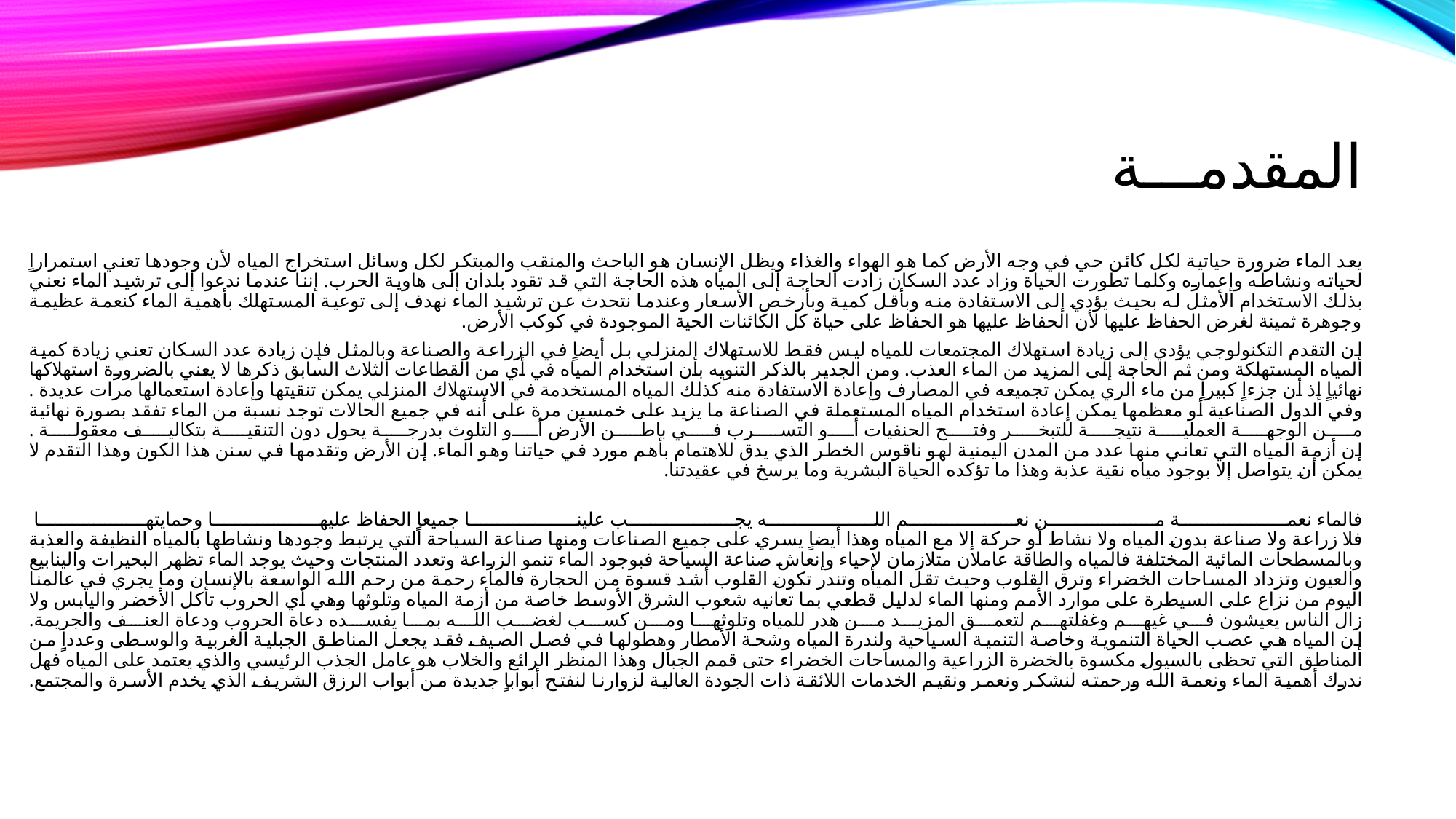

# المقدمـــة
يعد الماء ضرورة حياتية لكل كائن حي في وجه الأرض كما هو الهواء والغذاء ويظل الإنسان هو الباحث والمنقب والمبتكر لكل وسائل استخراج المياه لأن وجودها تعني استمراراٍ لحياته ونشاطه وإعماره وكلما تطورت الحياة وزاد عدد السكان زادت الحاجة إلى المياه هذه الحاجة التي قد تقود بلدان إلى هاوية الحرب. إننا عندما ندعوا إلى ترشيد الماء نعني بذلك الاستخدام الأمثل له بحيث يؤدي إلى الاستفادة منه وبأقل كمية وبأرخص الأسعار وعندما نتحدث عن ترشيد الماء نهدف إلى توعية المستهلك بأهمية الماء كنعمة عظيمة وجوهرة ثمينة لغرض الحفاظ عليها لأن الحفاظ عليها هو الحفاظ على حياة كل الكائنات الحية الموجودة في كوكب الأرض.
إن التقدم التكنولوجي يؤدي إلى زيادة استهلاك المجتمعات للمياه ليس فقط للاستهلاك المنزلي بل أيضاٍ في الزراعة والصناعة وبالمثل فإن زيادة عدد السكان تعني زيادة كمية المياه المستهلكة ومن ثم الحاجة إلى المزيد من الماء العذب. ومن الجدير بالذكر التنويه بأن استخدام المياه في أي من القطاعات الثلاث السابق ذكرها لا يعني بالضرورة استهلاكها نهائياٍ إذ أن جزءاٍ كبيراٍ من ماء الري يمكن تجميعه في المصارف وإعادة الاستفادة منه كذلك المياه المستخدمة في الاستهلاك المنزلي يمكن تنقيتها وإعادة استعمالها مرات عديدة . وفي الدول الصناعية أو معظمها يمكن إعادة استخدام المياه المستعملة في الصناعة ما يزيد على خمسين مرة على أنه في جميع الحالات توجد نسبة من الماء تفقد بصورة نهائية من الوجهة العملية نتيجة للتبخر وفتح الحنفيات أو التسرب في باطن الأرض أو التلوث بدرجة يحول دون التنقية بتكاليف معقولة .
إن أزمة المياه التي تعاني منها عدد من المدن اليمنية لهو ناقوس الخطر الذي يدق للاهتمام بأهم مورد في حياتنا وهو الماء. إن الأرض وتقدمها في سنن هذا الكون وهذا التقدم لا يمكن أن يتواصل إلا بوجود مياه نقية عذبة وهذا ما تؤكده الحياة البشرية وما يرسخ في عقيدتنا.
فالماء نعمة من نعم الله يجب علينا جميعاٍ الحفاظ عليها وحمايتها
فلا زراعة ولا صناعة بدون المياه ولا نشاط أو حركة إلا مع المياه وهذا أيضاٍ يسري على جميع الصناعات ومنها صناعة السياحة التي يرتبط وجودها ونشاطها بالمياه النظيفة والعذبة وبالمسطحات المائية المختلفة فالمياه والطاقة عاملان متلازمان لإحياء وإنعاش صناعة السياحة فبوجود الماء تنمو الزراعة وتعدد المنتجات وحيث يوجد الماء تظهر البحيرات والينابيع والعيون وتزداد المساحات الخضراء وترق القلوب وحيث تقل المياه وتندر تكون القلوب أشد قسوة من الحجارة فالماء رحمة من رحم الله الواسعة بالإنسان وما يجري في عالمنا اليوم من نزاع على السيطرة على موارد الأمم ومنها الماء لدليل قطعي بما تعانيه شعوب الشرق الأوسط خاصة من أزمة المياه وتلوثها وهي أي الحروب تأكل الأخضر واليابس ولا زال الناس يعيشون في غيهم وغفلتهم لتعمق المزيد من هدر للمياه وتلوثها ومن كسب لغضب الله بما يفسده دعاة الحروب ودعاة العنف والجريمة.
إن المياه هي عصب الحياة التنموية وخاصة التنمية السياحية ولندرة المياه وشحة الأمطار وهطولها في فصل الصيف فقد يجعل المناطق الجبلية الغربية والوسطى وعدداٍِ من المناطق التي تحظى بالسيول مكسوة بالخضرة الزراعية والمساحات الخضراء حتى قمم الجبال وهذا المنظر الرائع والخلاب هو عامل الجذب الرئيسي والذي يعتمد على المياه فهل ندرك أهمية الماء ونعمة الله ورحمته لنشكر ونعمر ونقيم الخدمات اللائقة ذات الجودة العالية لزوارنا لنفتح أبواباٍ جديدة من أبواب الرزق الشريف الذي يخدم الأسرة والمجتمع.